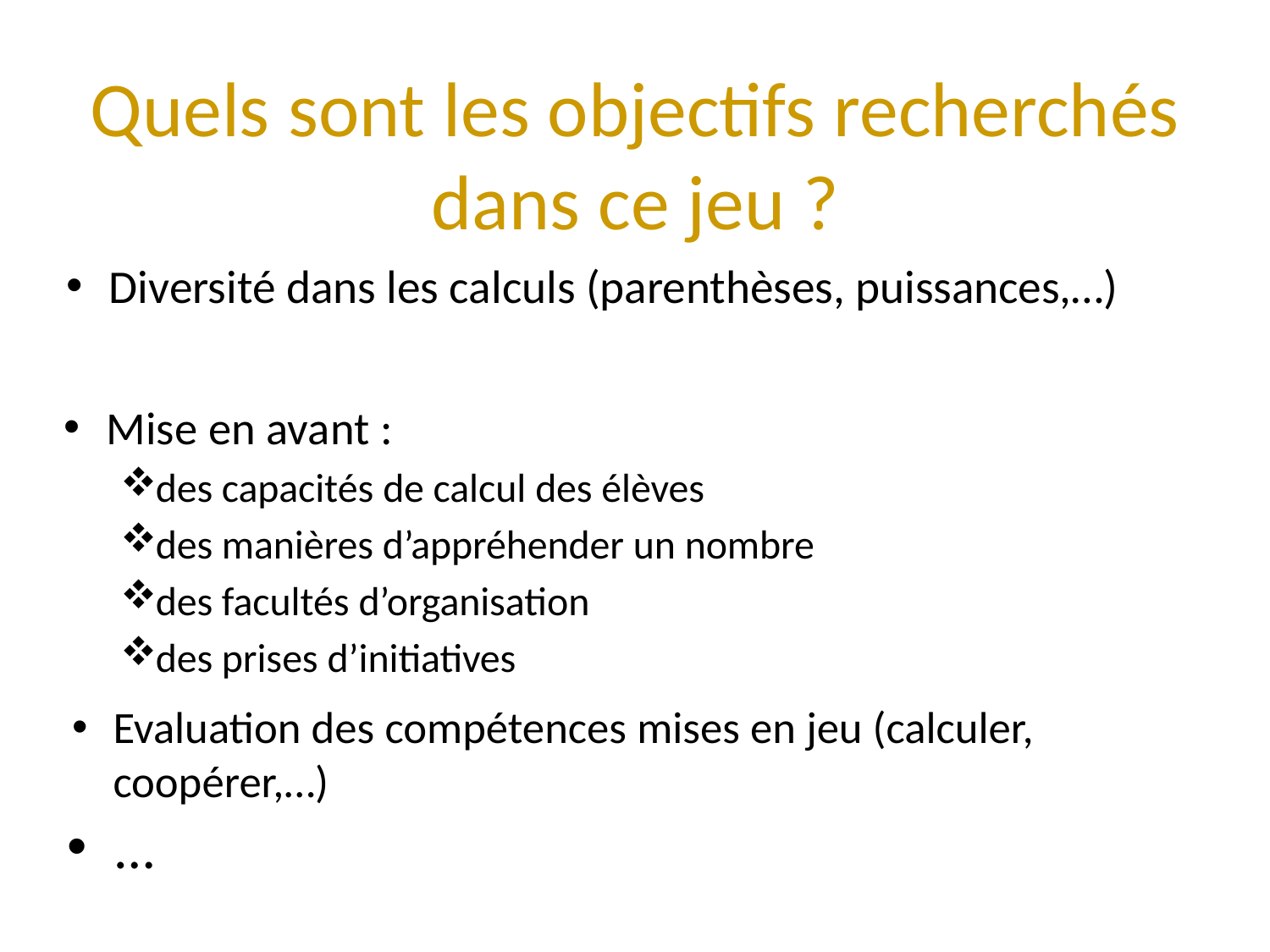

# Quels sont les objectifs recherchés dans ce jeu ?
Diversité dans les calculs (parenthèses, puissances,…)

Mise en avant :
des capacités de calcul des élèves
des manières d’appréhender un nombre
des facultés d’organisation
des prises d’initiatives

Evaluation des compétences mises en jeu (calculer, coopérer,…)
…